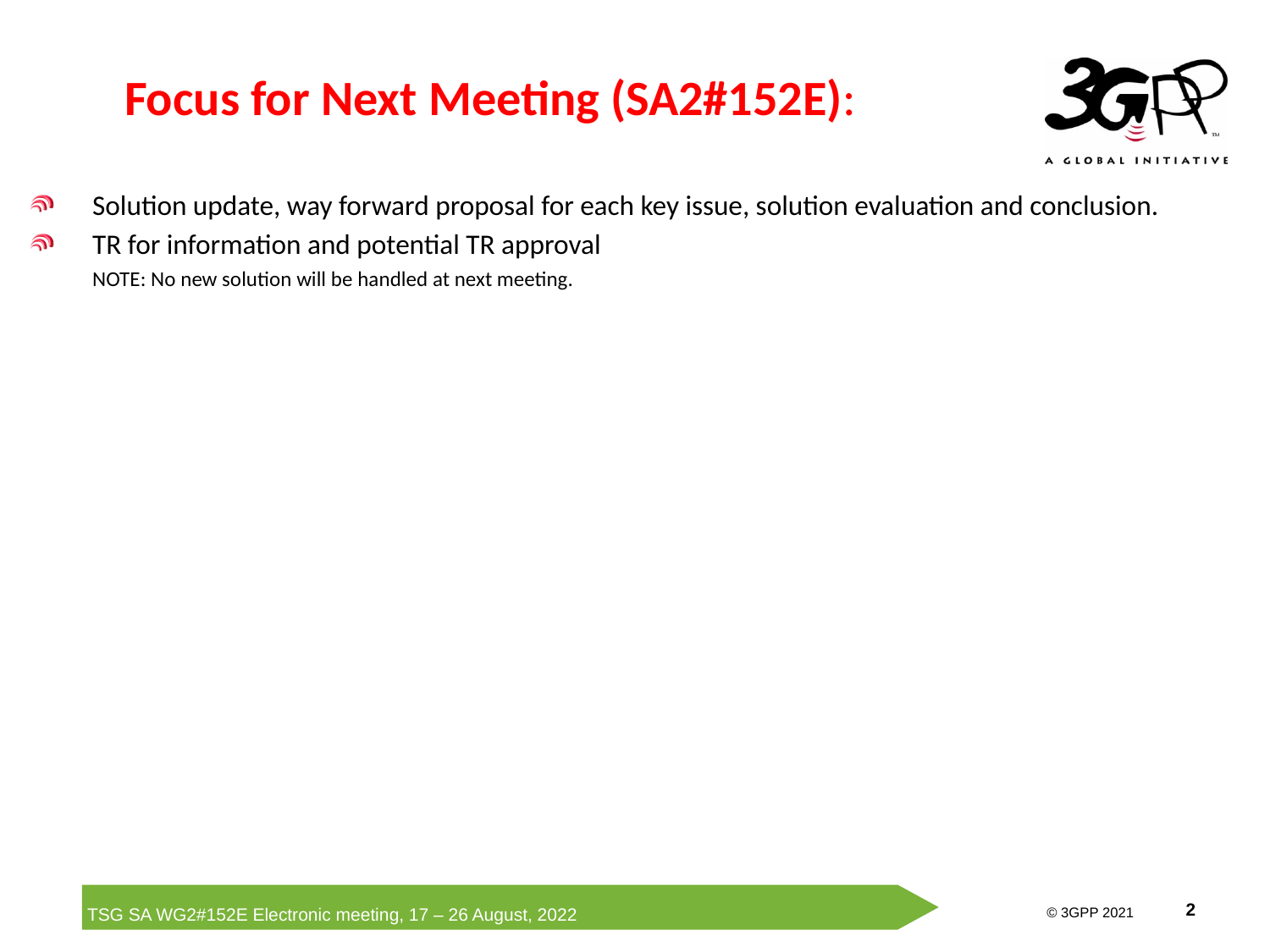

# Focus for Next Meeting (SA2#152E):
Solution update, way forward proposal for each key issue, solution evaluation and conclusion.
TR for information and potential TR approval
NOTE: No new solution will be handled at next meeting.